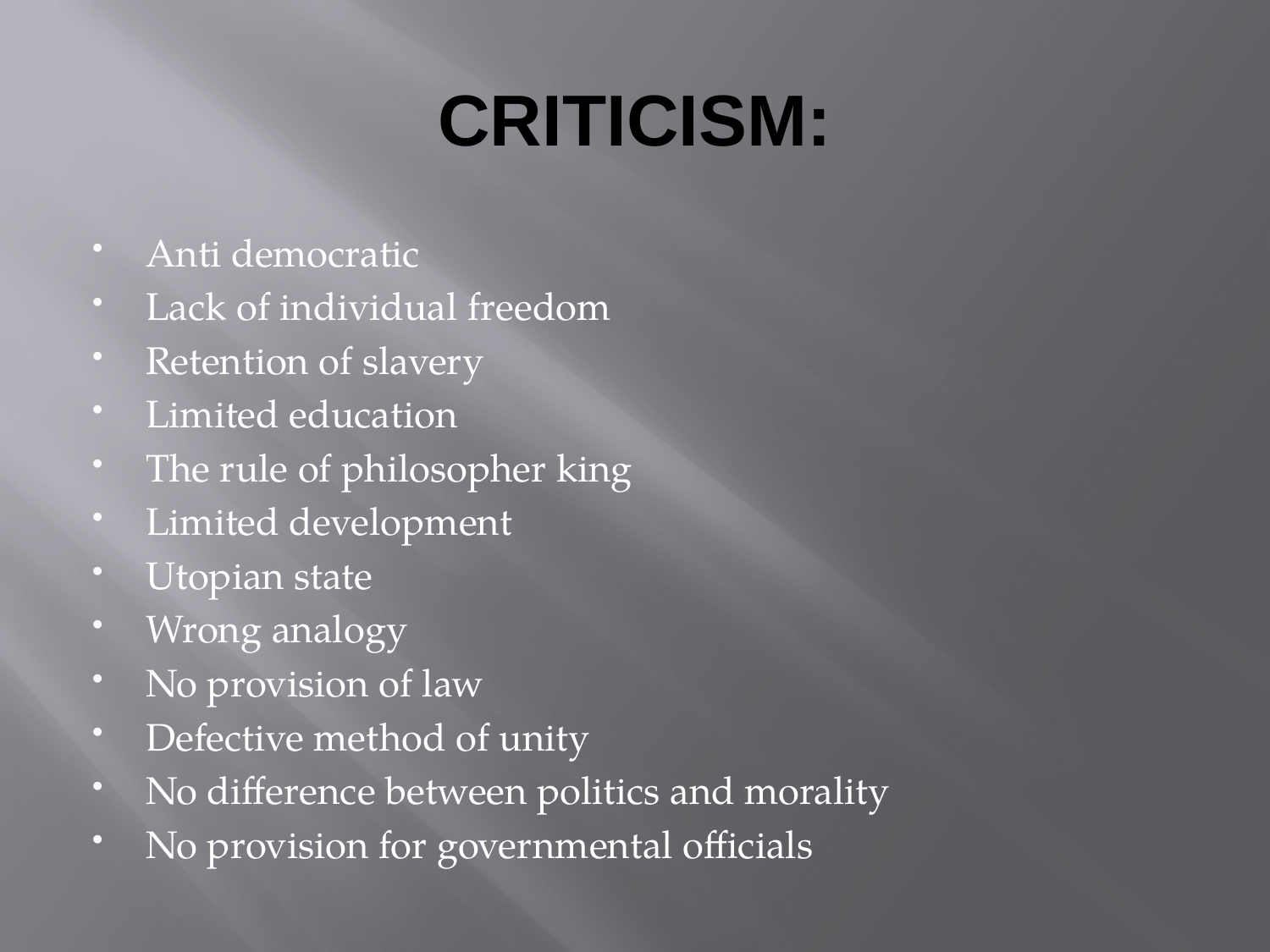

# CRITICISM:
Anti democratic
Lack of individual freedom
Retention of slavery
Limited education
The rule of philosopher king
Limited development
Utopian state
Wrong analogy
No provision of law
Defective method of unity
No difference between politics and morality
No provision for governmental officials